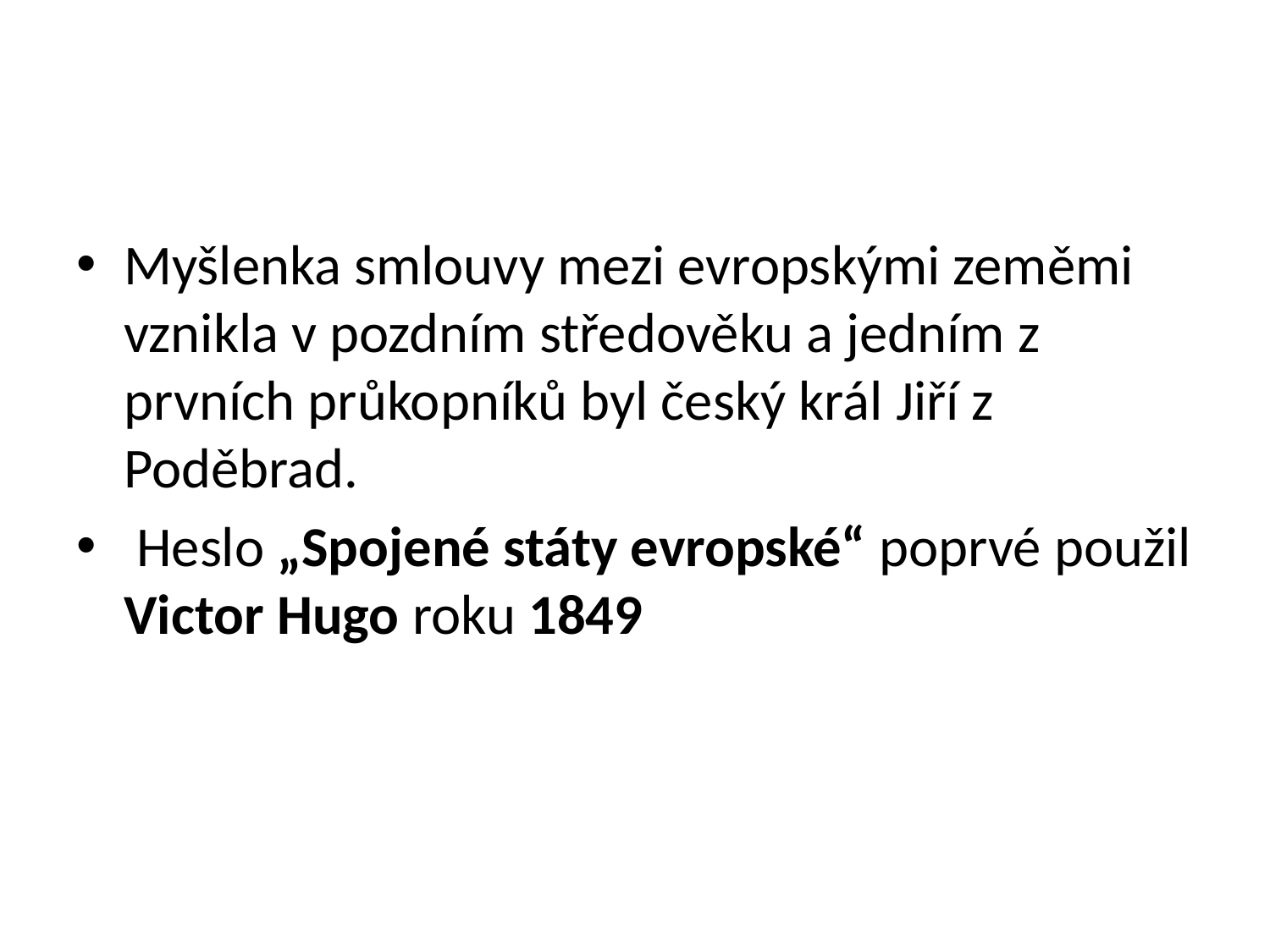

#
Myšlenka smlouvy mezi evropskými zeměmi vznikla v pozdním středověku a jedním z prvních průkopníků byl český král Jiří z Poděbrad.
 Heslo „Spojené státy evropské“ poprvé použil Victor Hugo roku 1849